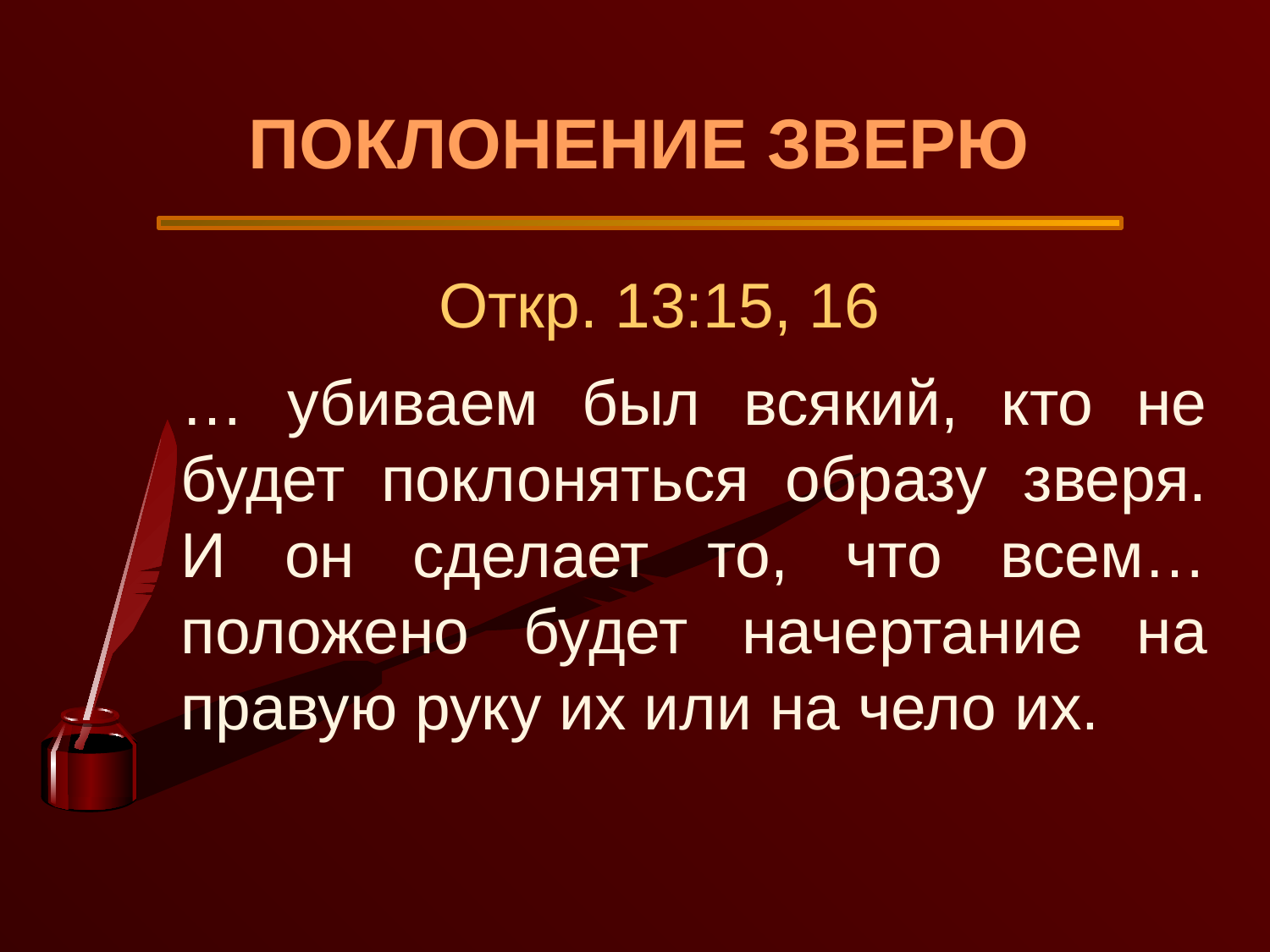

ПОКЛОНЕНИЕ ЗВЕРЮ

Откр. 13:15, 16
… убиваем был всякий, кто не будет поклоняться образу зверя. И он сделает то, что всем… положено будет начертание на правую руку их или на чело их.